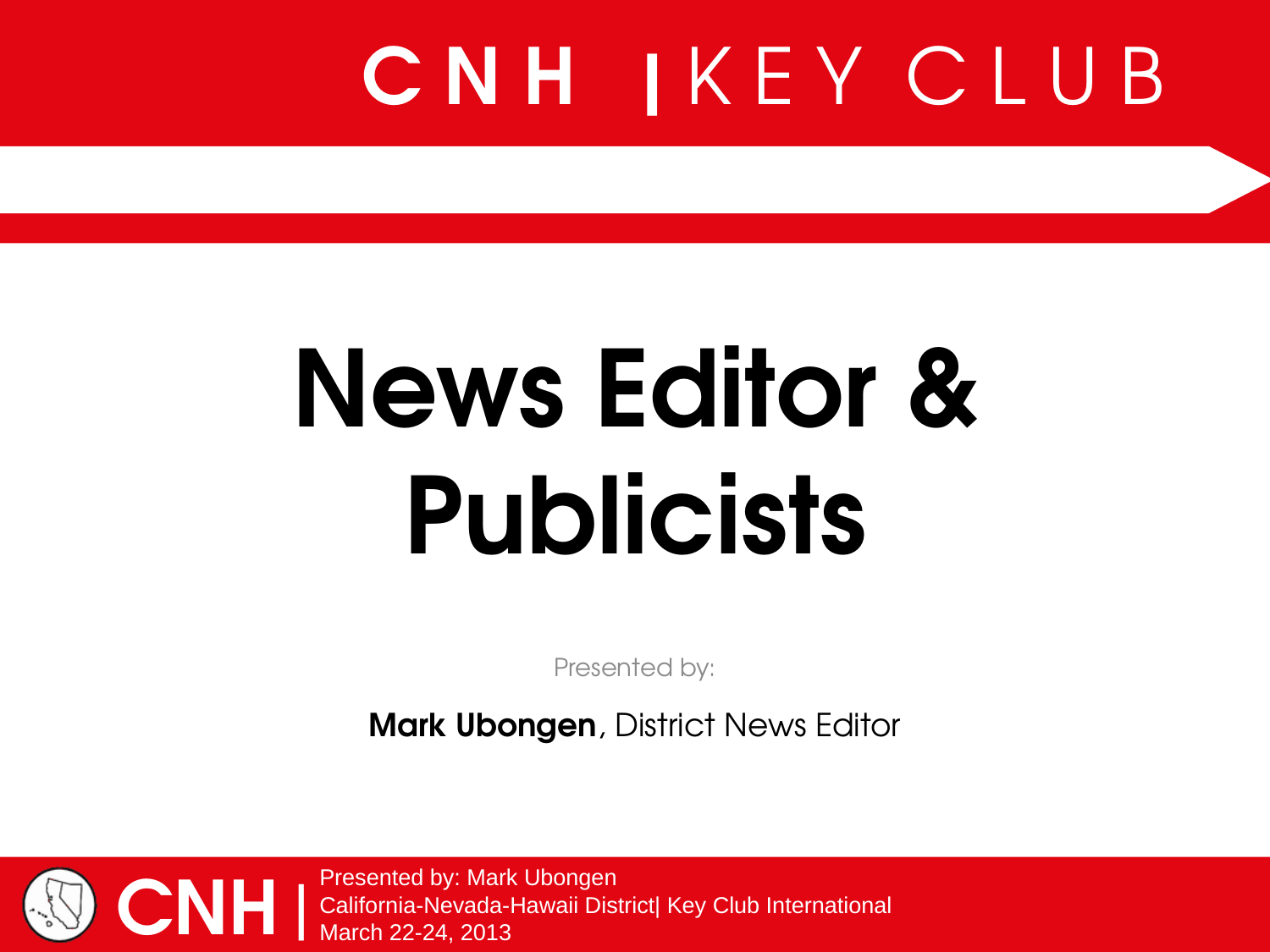

# News Editor & Publicists
Mark Ubongen, District News Editor